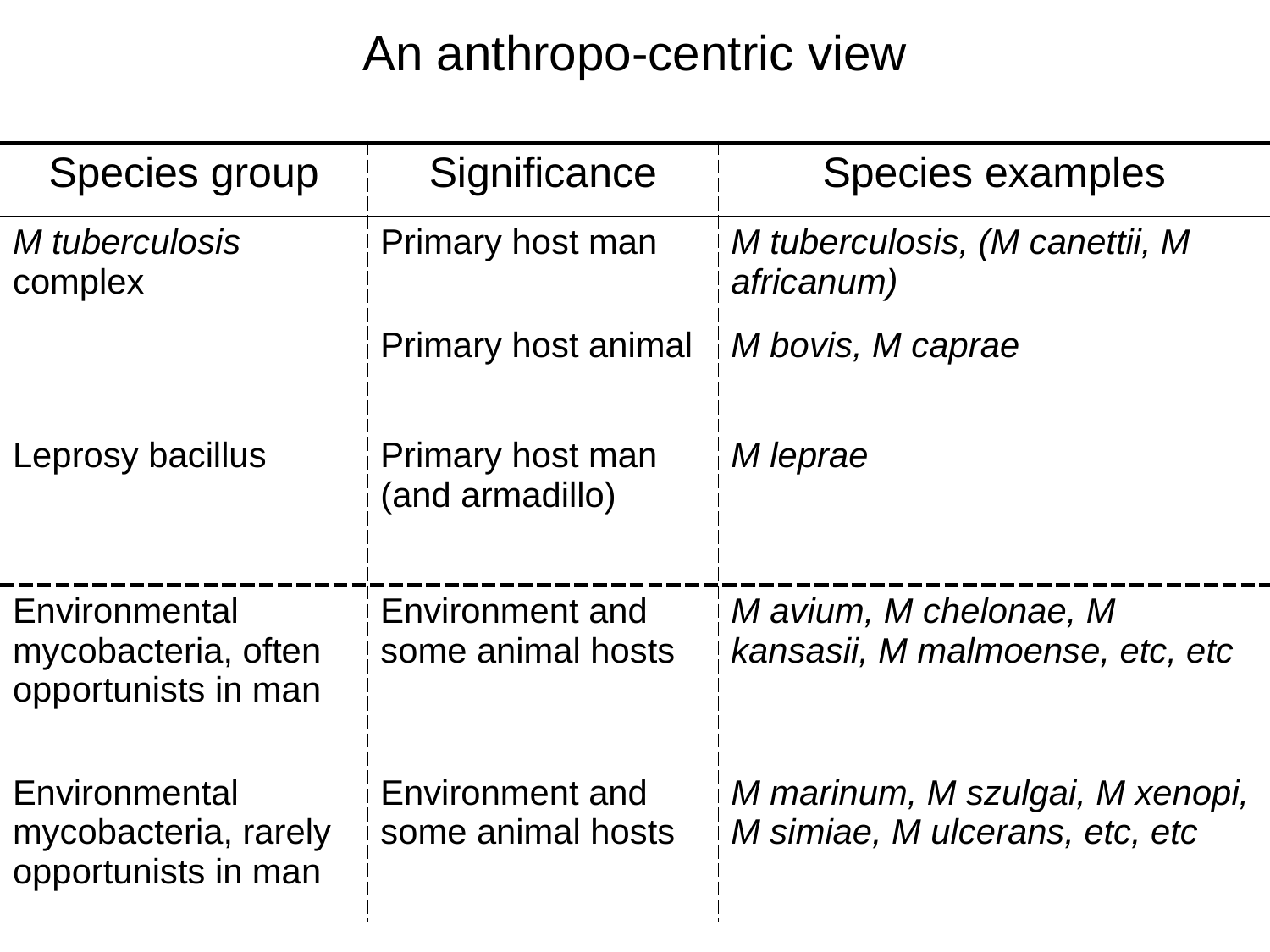

| An anthropo-centric view |  |  |
| --- | --- | --- |
| Species group | Significance | Species examples |
| M tuberculosis complex | Primary host man | M tuberculosis, (M canettii, M africanum) |
|  | Primary host animal | M bovis, M caprae |
| Leprosy bacillus | Primary host man (and armadillo) | M leprae |
| Environmental mycobacteria, often opportunists in man | Environment and some animal hosts | M avium, M chelonae, M kansasii, M malmoense, etc, etc |
| Environmental mycobacteria, rarely opportunists in man | Environment and some animal hosts | M marinum, M szulgai, M xenopi, M simiae, M ulcerans, etc, etc |